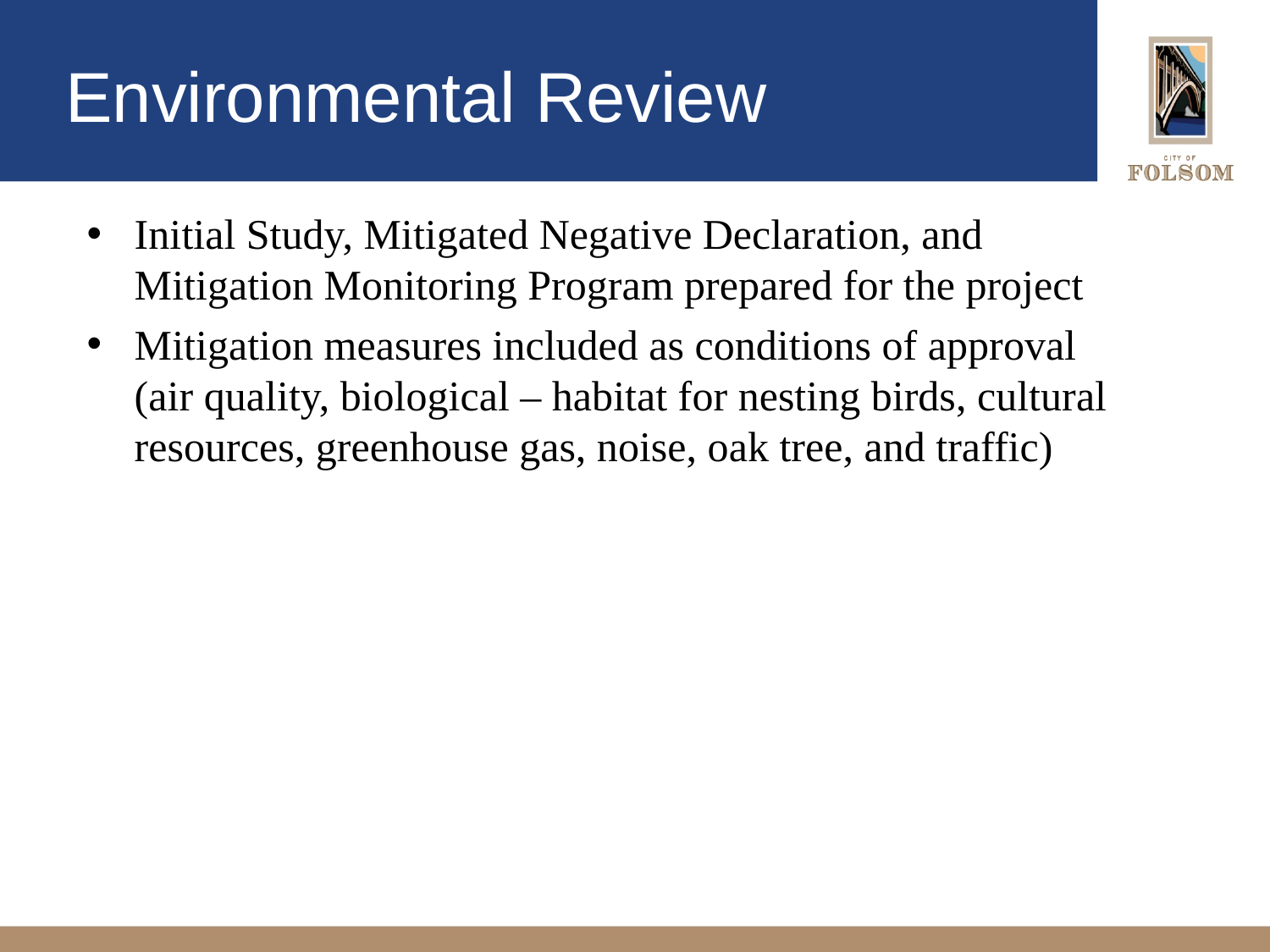

# Environmental Review
Initial Study, Mitigated Negative Declaration, and Mitigation Monitoring Program prepared for the project
Mitigation measures included as conditions of approval (air quality, biological – habitat for nesting birds, cultural resources, greenhouse gas, noise, oak tree, and traffic)